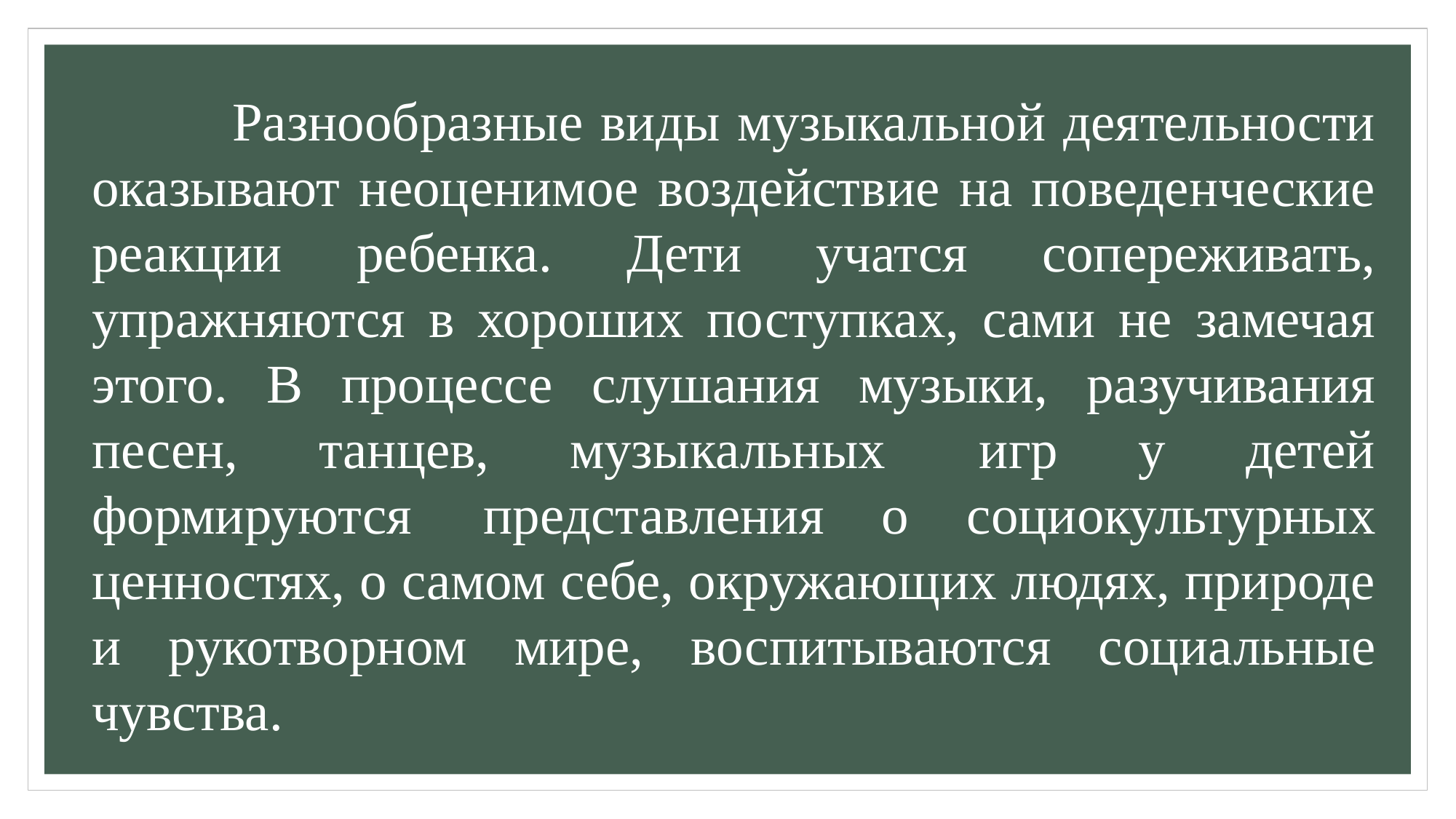

Разнообразные виды музыкальной деятельности оказывают неоценимое воздействие на поведенческие реакции ребенка. Дети учатся сопереживать, упражняются в хороших поступках, сами не замечая этого. В процессе слушания музыки, разучивания песен, танцев, музыкальных  игр у детей формируются  представления о социокультурных ценностях, о самом себе, окружающих людях, природе и рукотворном мире, воспитываются социальные чувства.